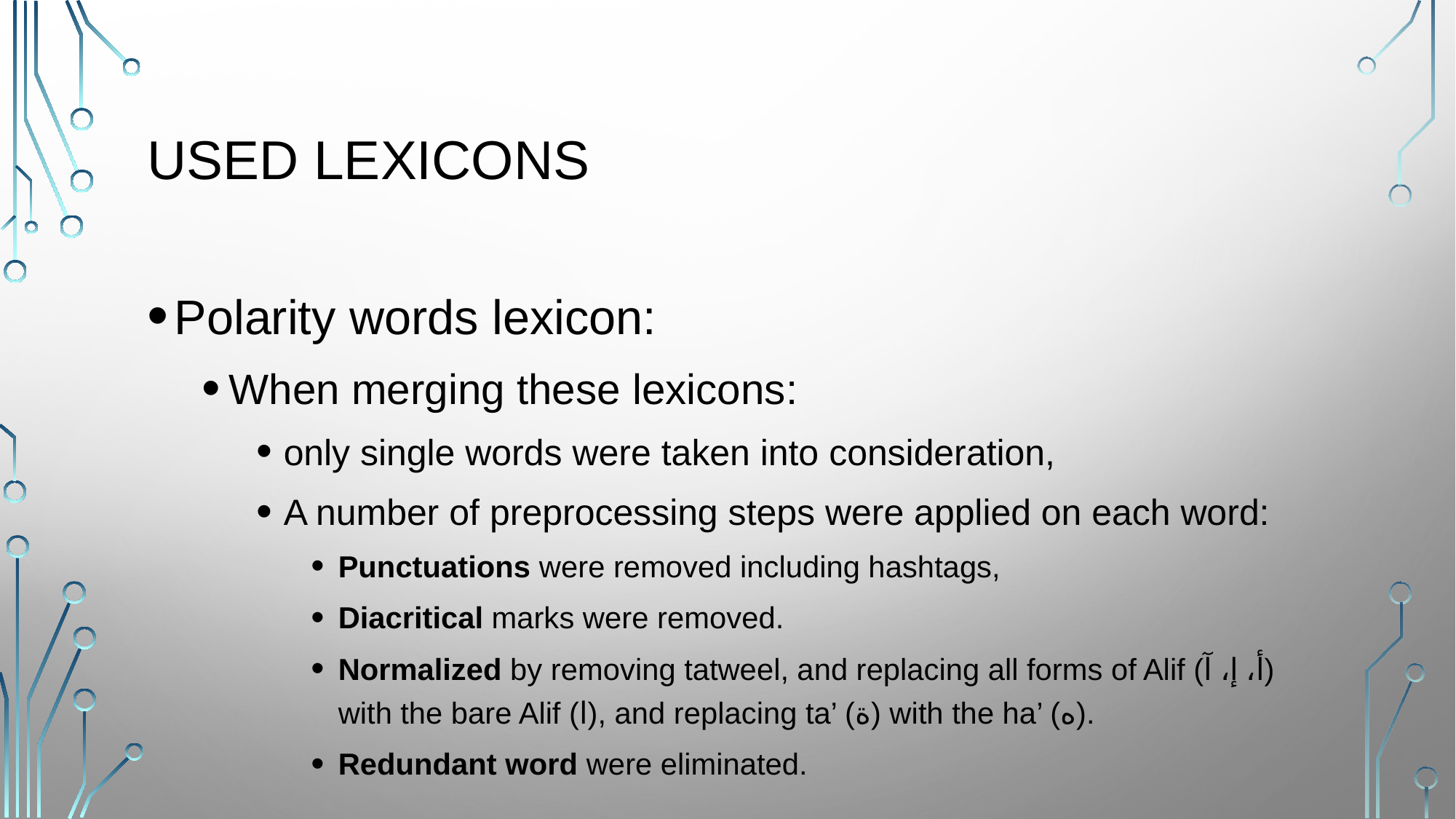

# Used Lexicons
Polarity words lexicon:
When merging these lexicons:
only single words were taken into consideration,
A number of preprocessing steps were applied on each word:
Punctuations were removed including hashtags,
Diacritical marks were removed.
Normalized by removing tatweel, and replacing all forms of Alif (أ، إ، آ) with the bare Alif (ا), and replacing ta’ (ة) with the ha’ (ه).
Redundant word were eliminated.